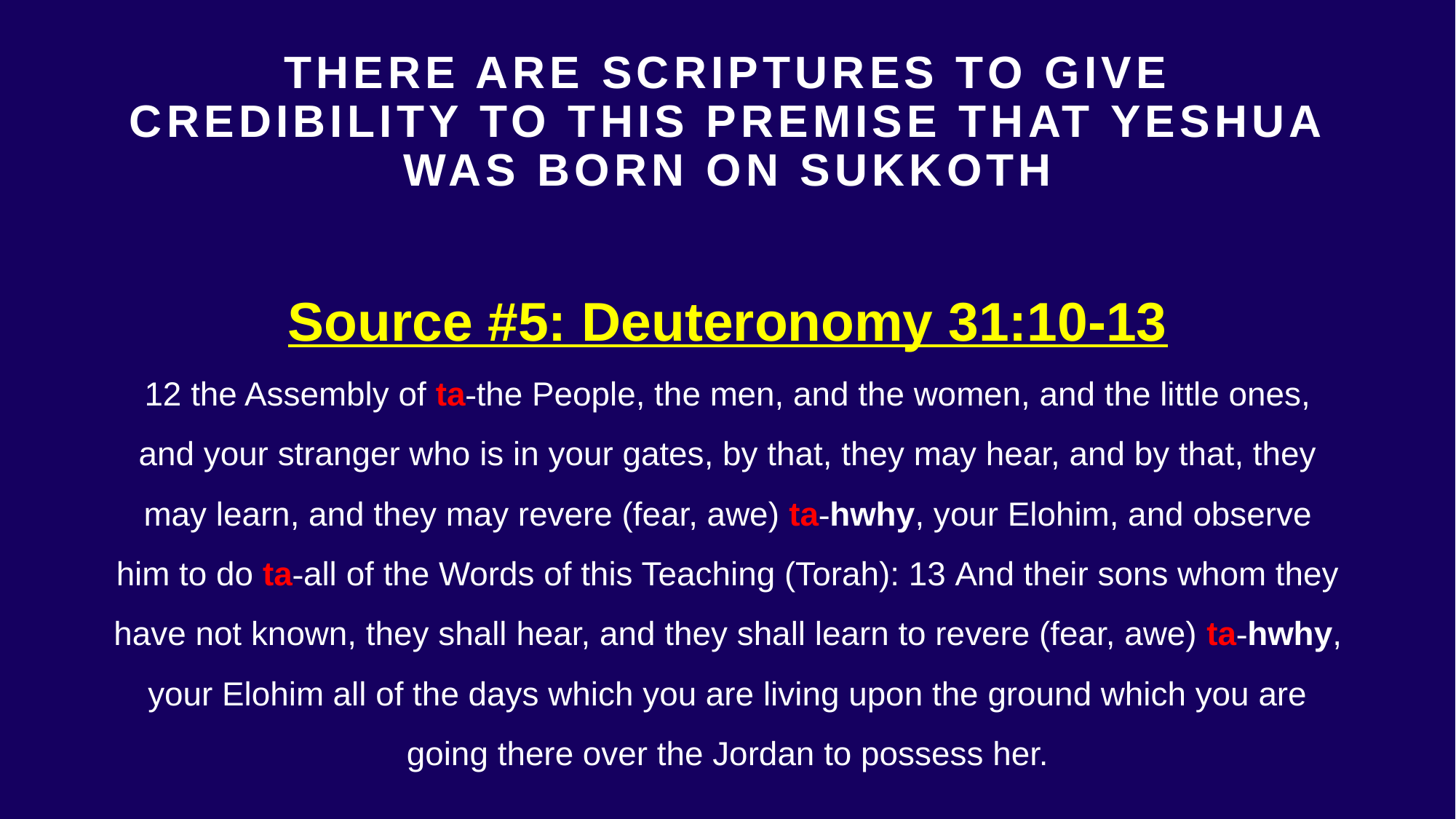

# THERE ARE SCRIPTURES TO GIVE Credibility TO THIS PREMISE that yeshua was born on sukkoth
Source #5: Deuteronomy 31:10-13
12 the Assembly of ta-the People, the men, and the women, and the little ones, and your stranger who is in your gates, by that, they may hear, and by that, they may learn, and they may revere (fear, awe) ta-hwhy, your Elohim, and observe him to do ta-all of the Words of this Teaching (Torah): 13 And their sons whom they have not known, they shall hear, and they shall learn to revere (fear, awe) ta-hwhy, your Elohim all of the days which you are living upon the ground which you are going there over the Jordan to possess her.